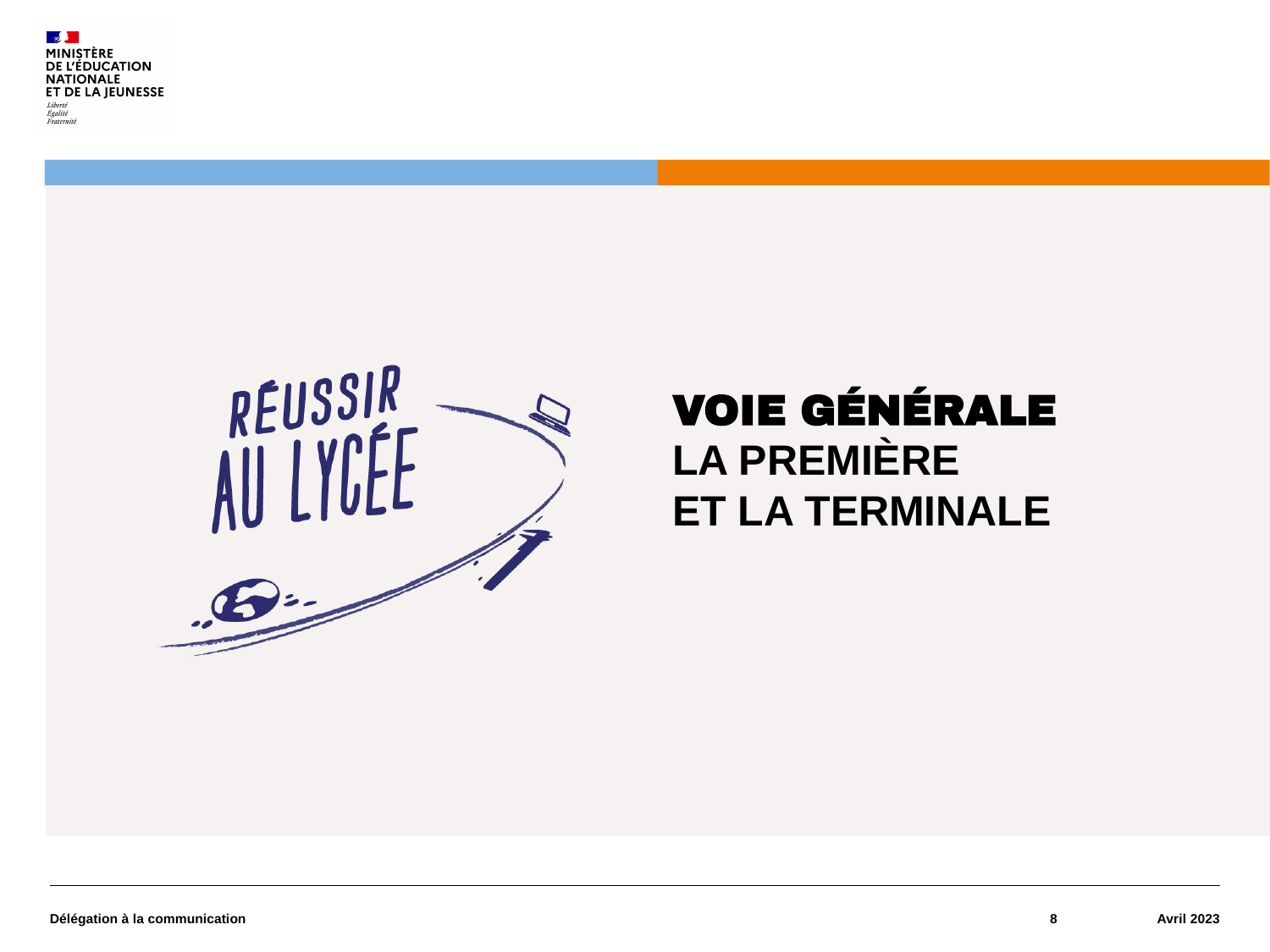

VOIE GÉNÉRALE
La première
et la terminale
Délégation à la communication
8
Avril 2023